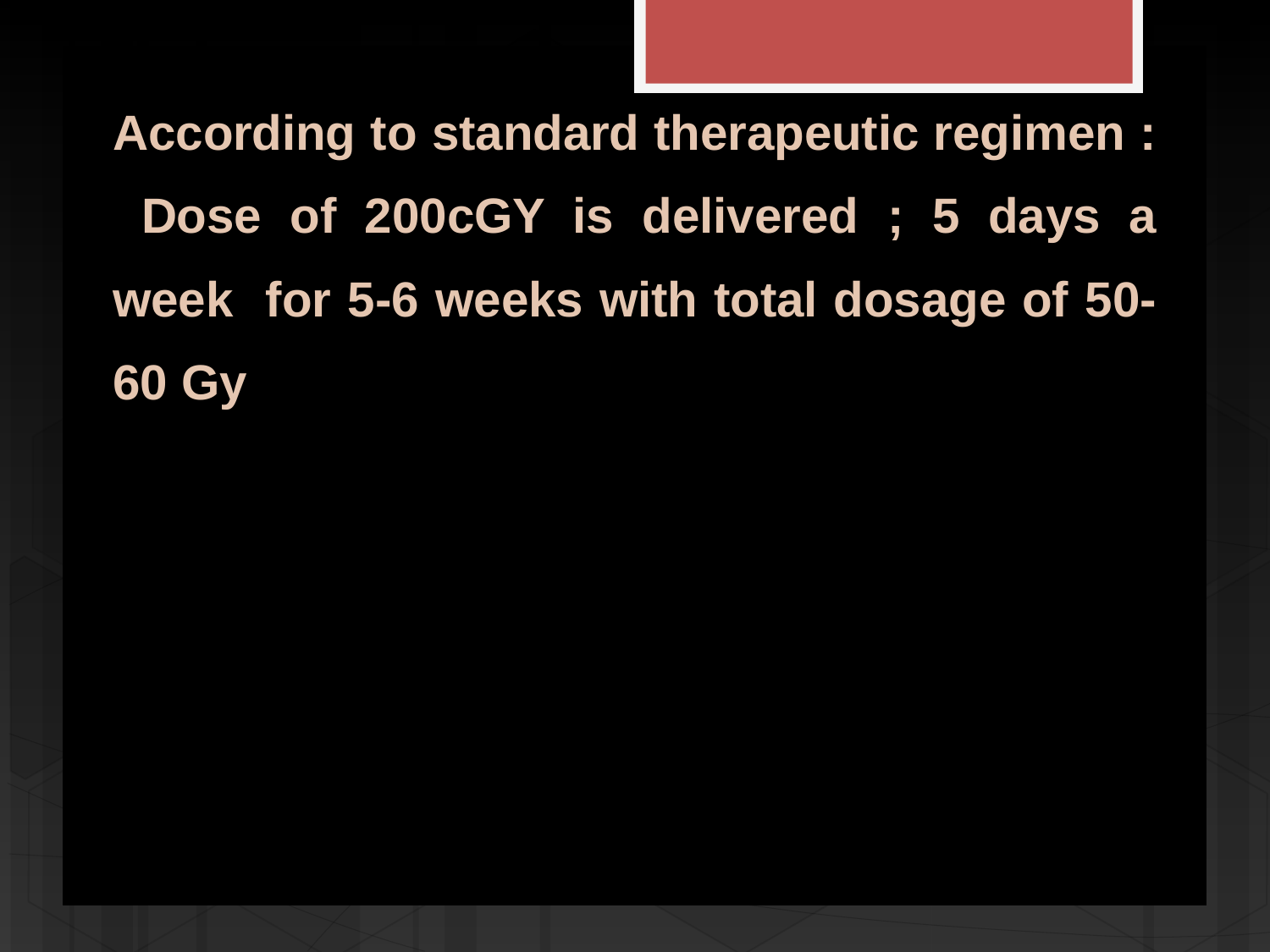

# According to standard therapeutic regimen :  Dose of 200cGY is delivered ; 5 days a week  for 5-6 weeks with total dosage of 50-60 Gy